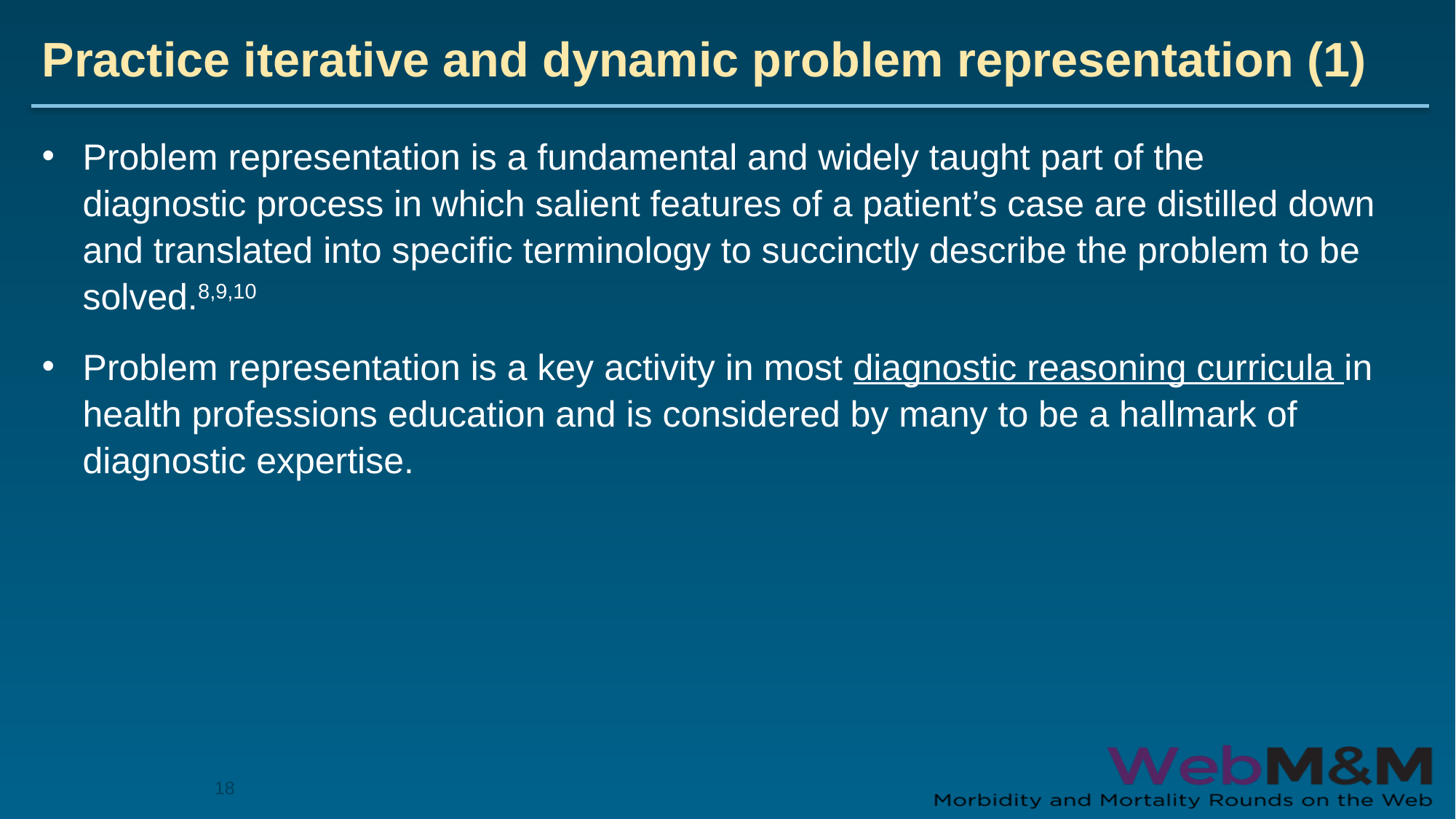

# Practice iterative and dynamic problem representation (1)
Problem representation is a fundamental and widely taught part of the diagnostic process in which salient features of a patient’s case are distilled down and translated into specific terminology to succinctly describe the problem to be solved.8,9,10

Problem representation is a key activity in most diagnostic reasoning curricula in health professions education and is considered by many to be a hallmark of diagnostic expertise.

18